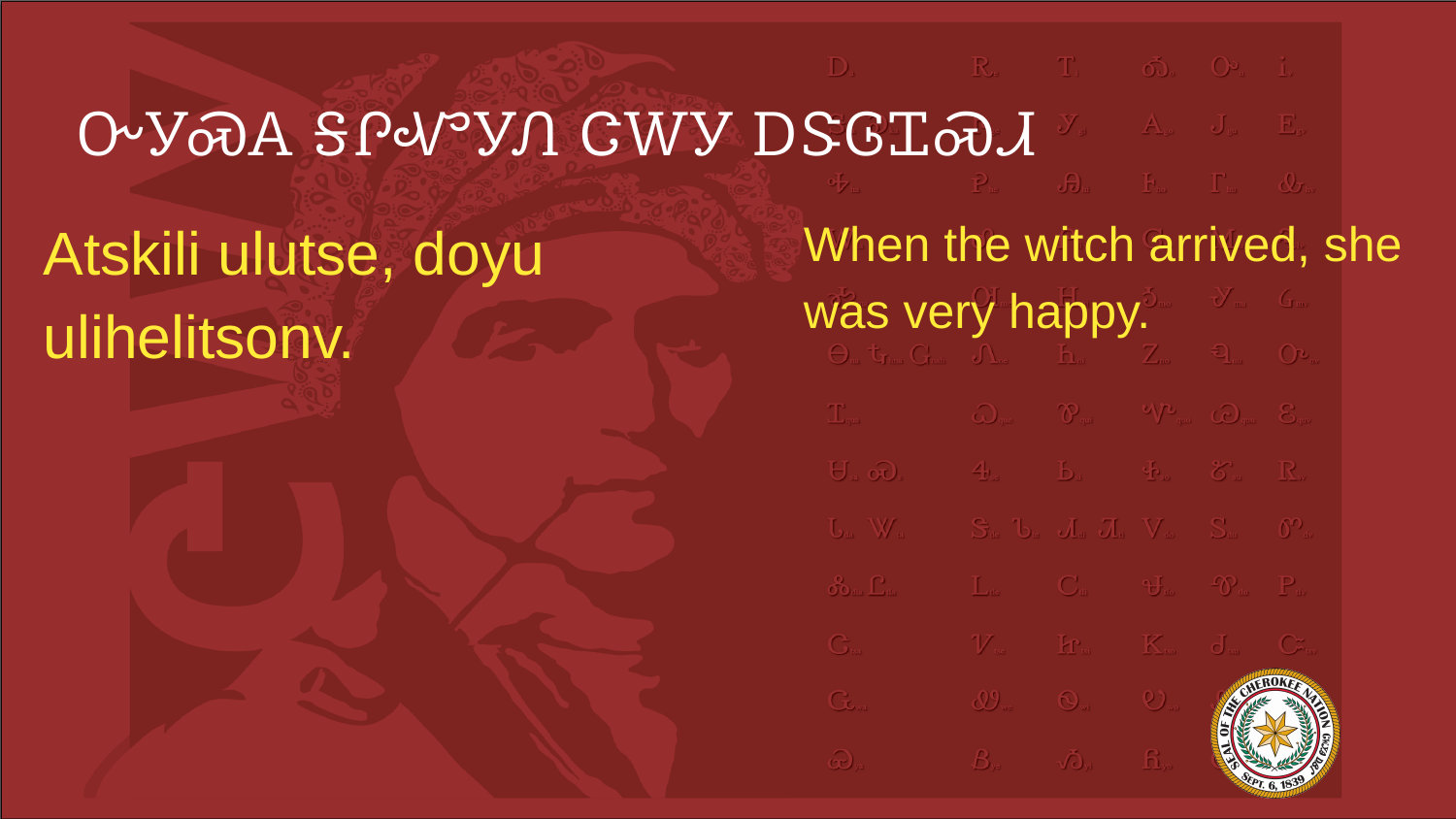

# ᏅᎩᏍᎪ ᎦᎵᏉᎩᏁ ᏣᎳᎩ ᎠᏕᎶᏆᏍᏗ
Atskili ulutse, doyu ulihelitsonv.

When the witch arrived, she was very happy.